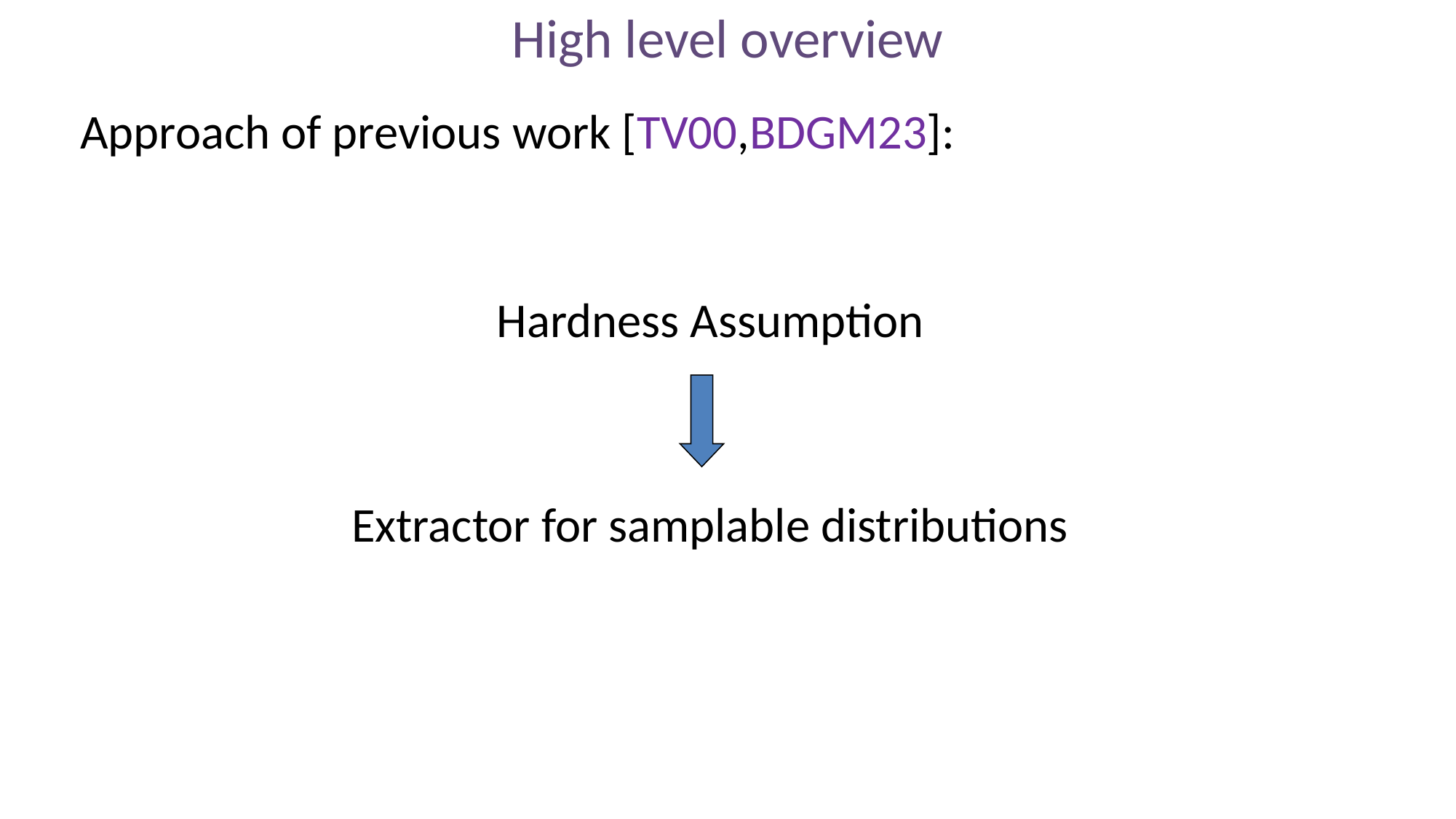

# High level overview
Approach of previous work [TV00,BDGM23]:

Hardness Assumption

Extractor for samplable distributions